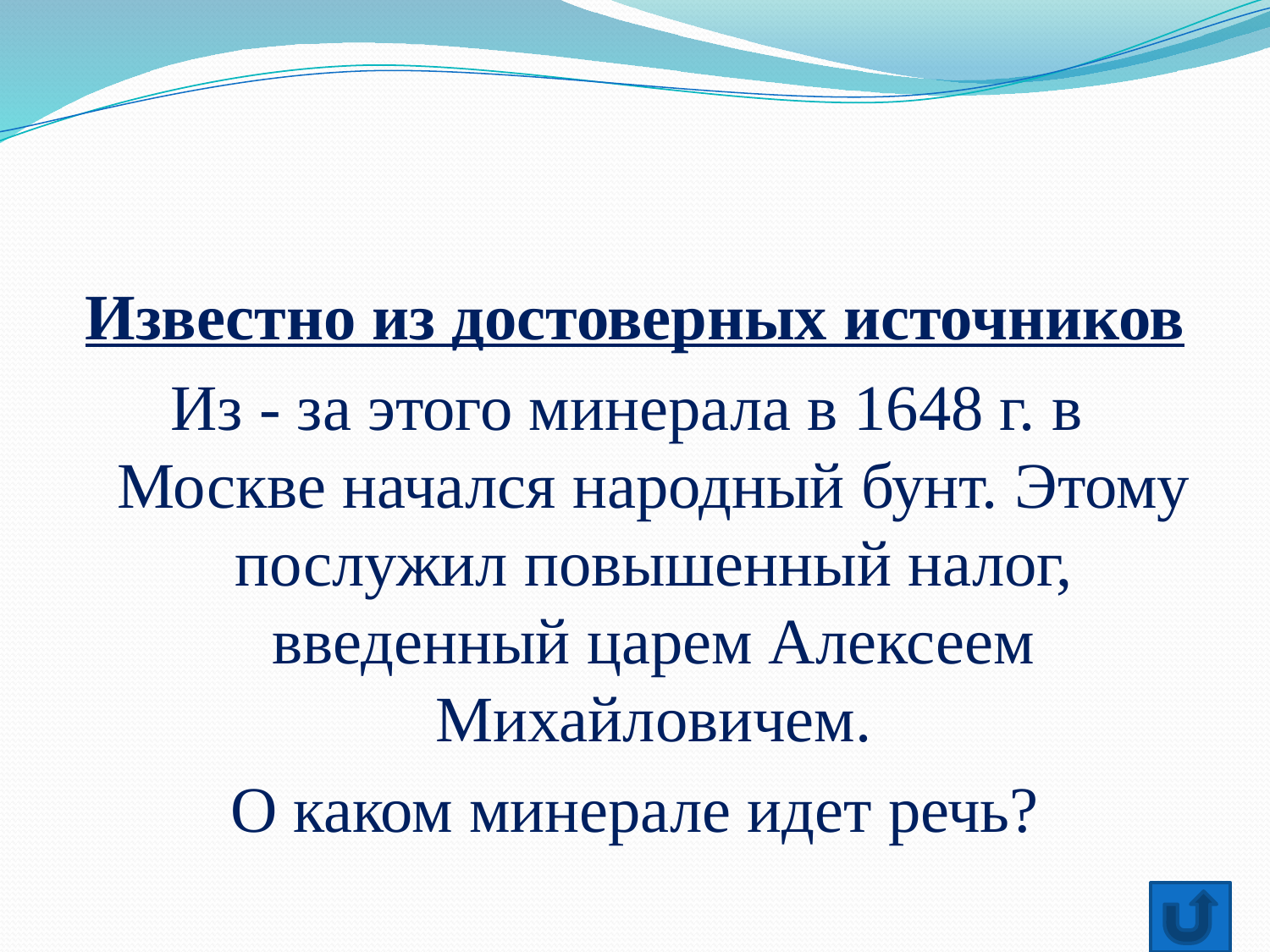

Известно из достоверных источников
Из - за этого минерала в 1648 г. в  Москве начался народный бунт. Этому послужил повышенный налог, введенный царем Алексеем Михайловичем.
 О каком минерале идет речь?